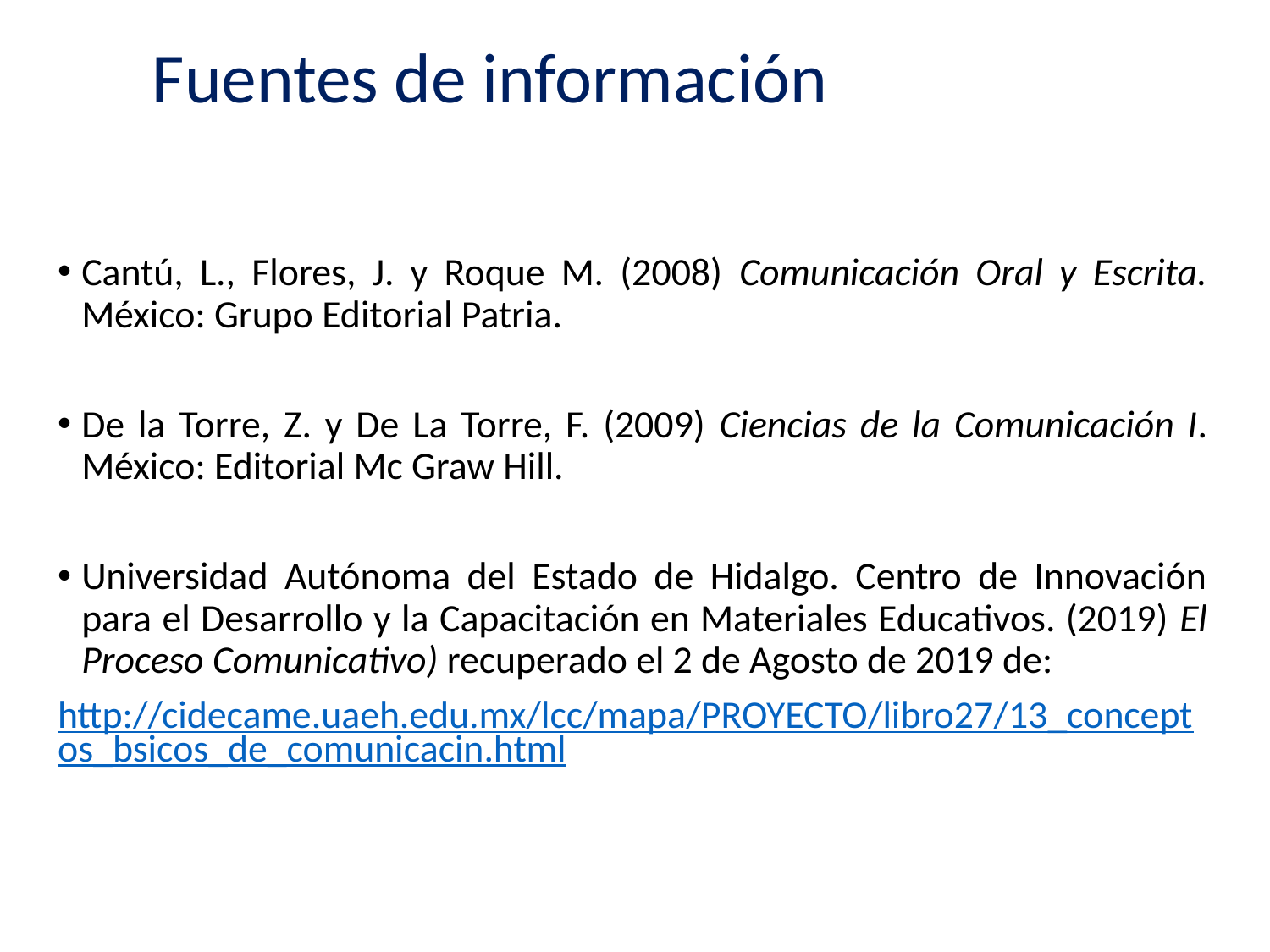

Fuentes de información

Cantú, L., Flores, J. y Roque M. (2008) Comunicación Oral y Escrita. México: Grupo Editorial Patria.

De la Torre, Z. y De La Torre, F. (2009) Ciencias de la Comunicación I. México: Editorial Mc Graw Hill.

Universidad Autónoma del Estado de Hidalgo. Centro de Innovación para el Desarrollo y la Capacitación en Materiales Educativos. (2019) El Proceso Comunicativo) recuperado el 2 de Agosto de 2019 de:
http://cidecame.uaeh.edu.mx/lcc/mapa/PROYECTO/libro27/13_conceptos_bsicos_de_comunicacin.html